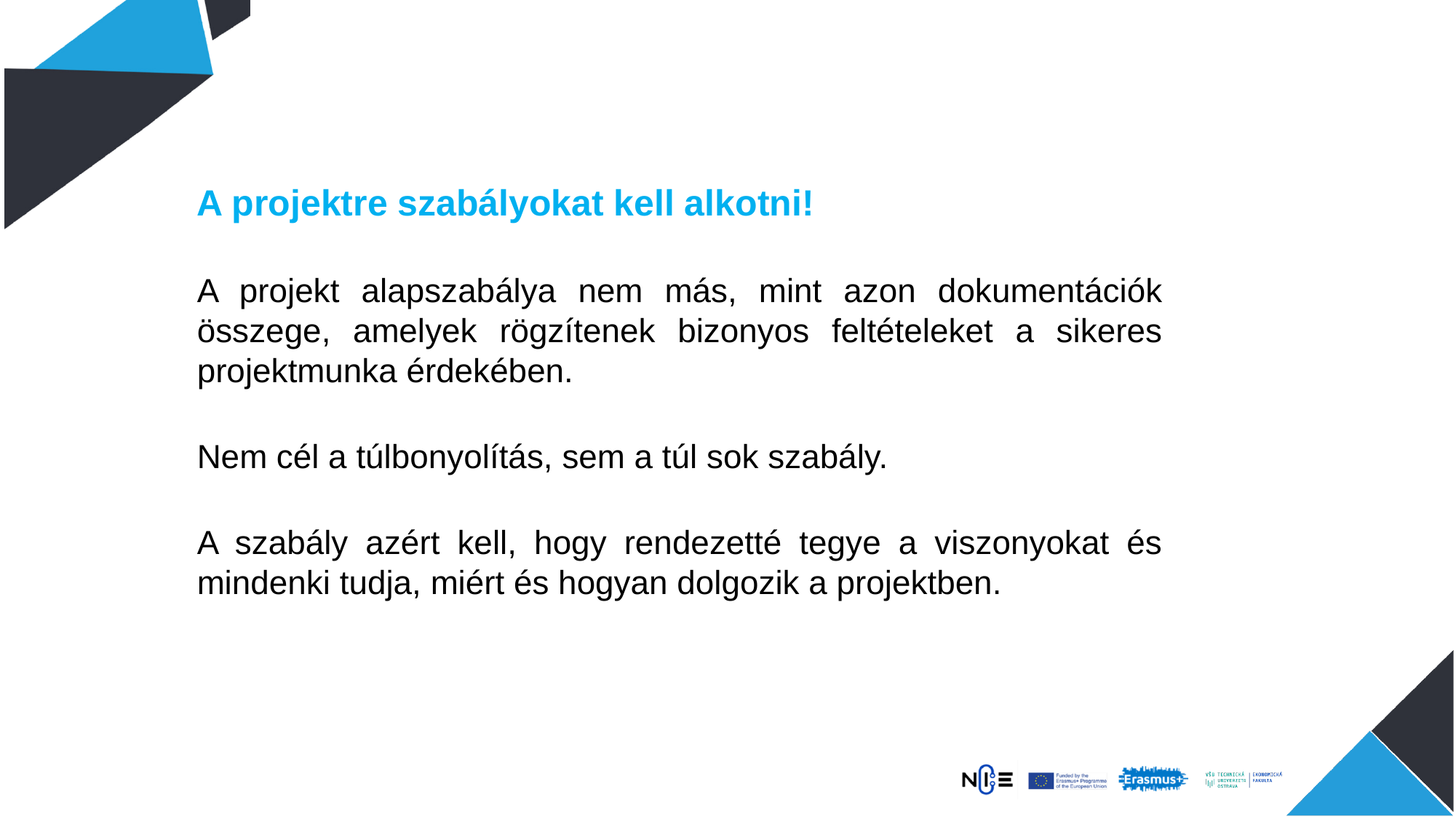

A projektre szabályokat kell alkotni!

A projekt alapszabálya nem más, mint azon dokumentációk összege, amelyek rögzítenek bizonyos feltételeket a sikeres projektmunka érdekében.

Nem cél a túlbonyolítás, sem a túl sok szabály.

A szabály azért kell, hogy rendezetté tegye a viszonyokat és mindenki tudja, miért és hogyan dolgozik a projektben.